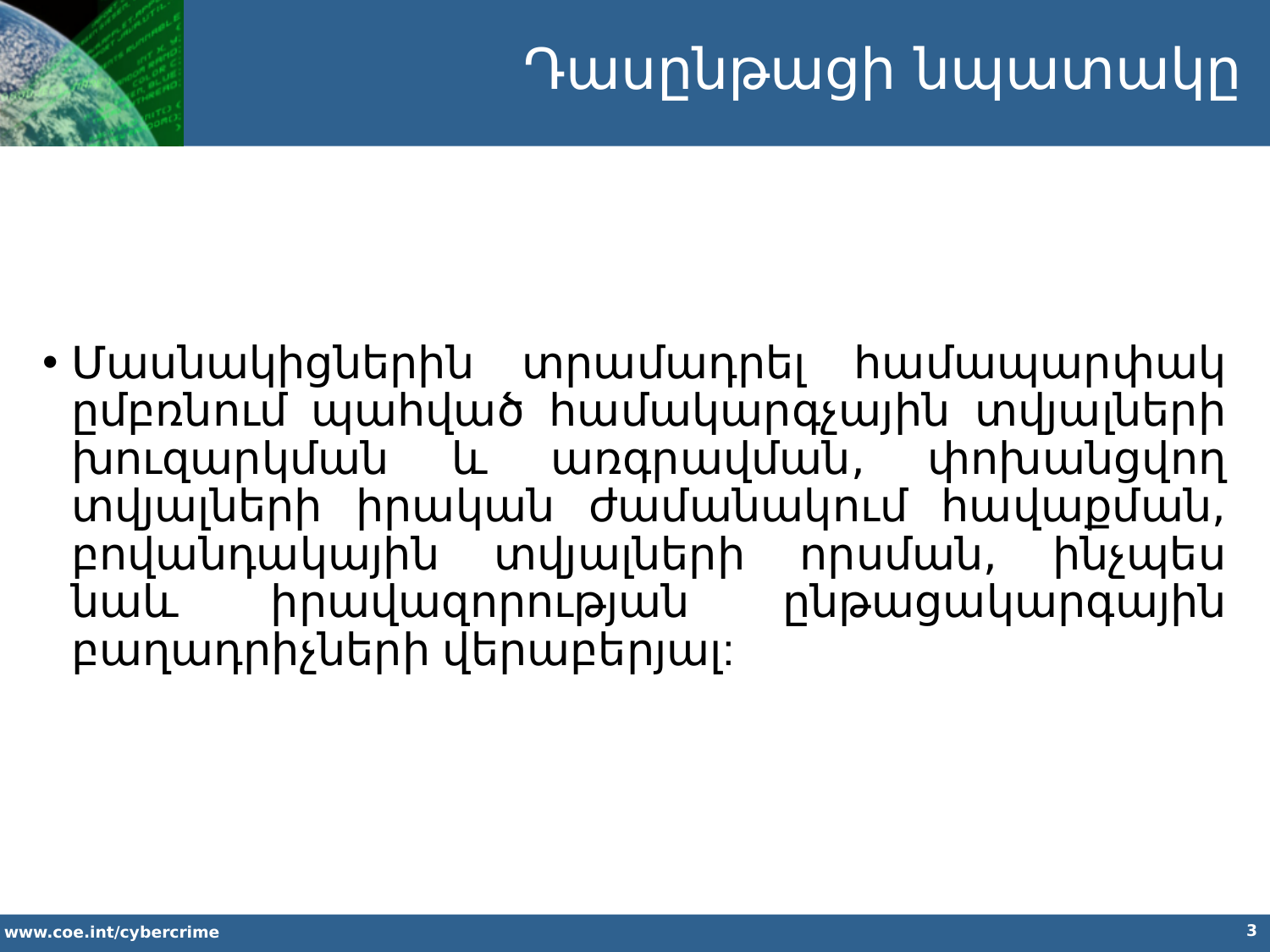

Դասընթացի նպատակը
Մասնակիցներին տրամադրել համապարփակ ըմբռնում պահված համակարգչային տվյալների խուզարկման և առգրավման, փոխանցվող տվյալների իրական ժամանակում հավաքման, բովանդակային տվյալների որսման, ինչպես նաև իրավազորության ընթացակարգային բաղադրիչների վերաբերյալ: